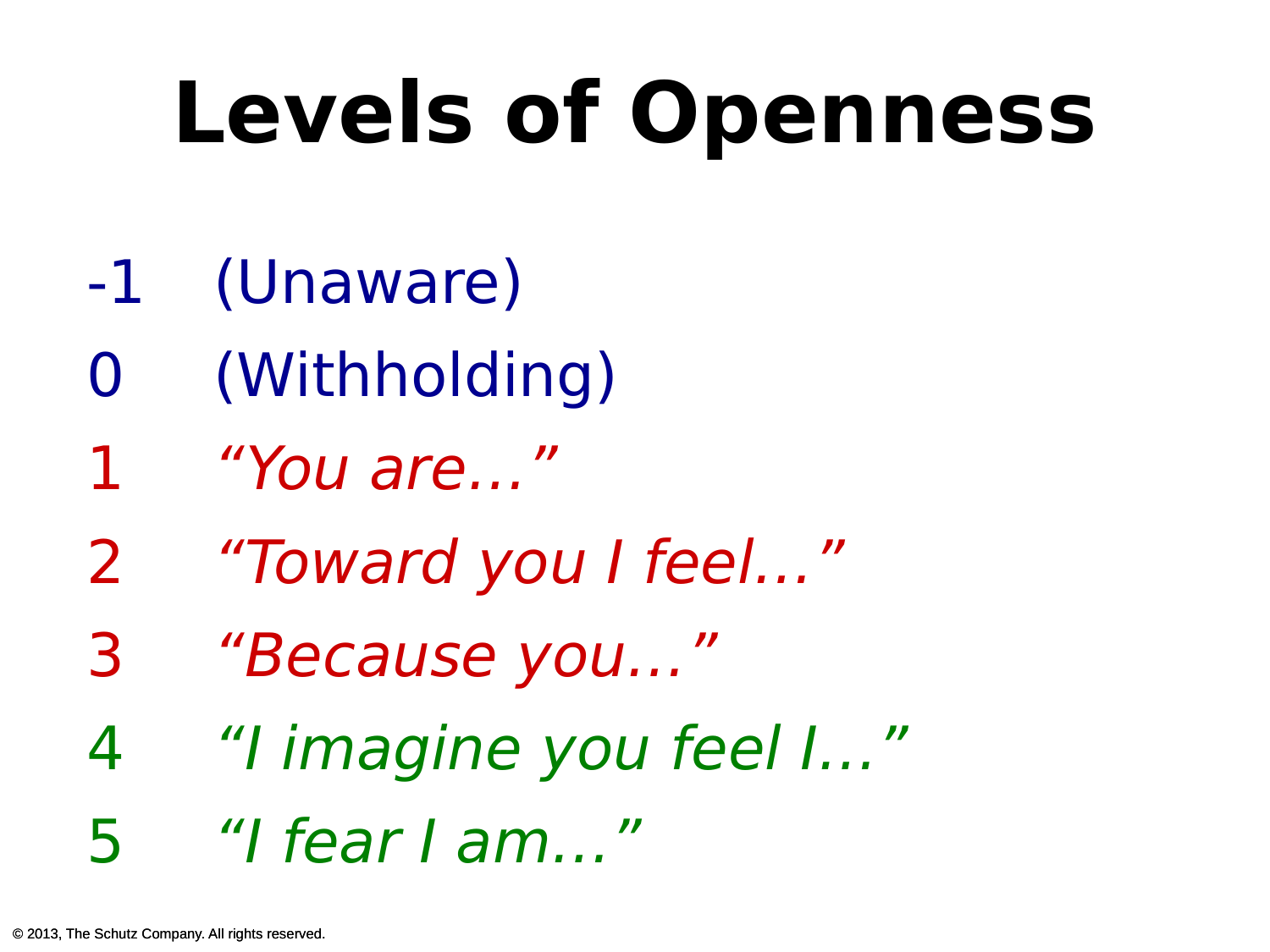

Levels of Openness
-1	(Unaware)
0	(Withholding)
1	“You are…”
2	“Toward you I feel…”
3	“Because you…”
4	“I imagine you feel I…”
5	“I fear I am…”

© 2013, The Schutz Company. All rights reserved.